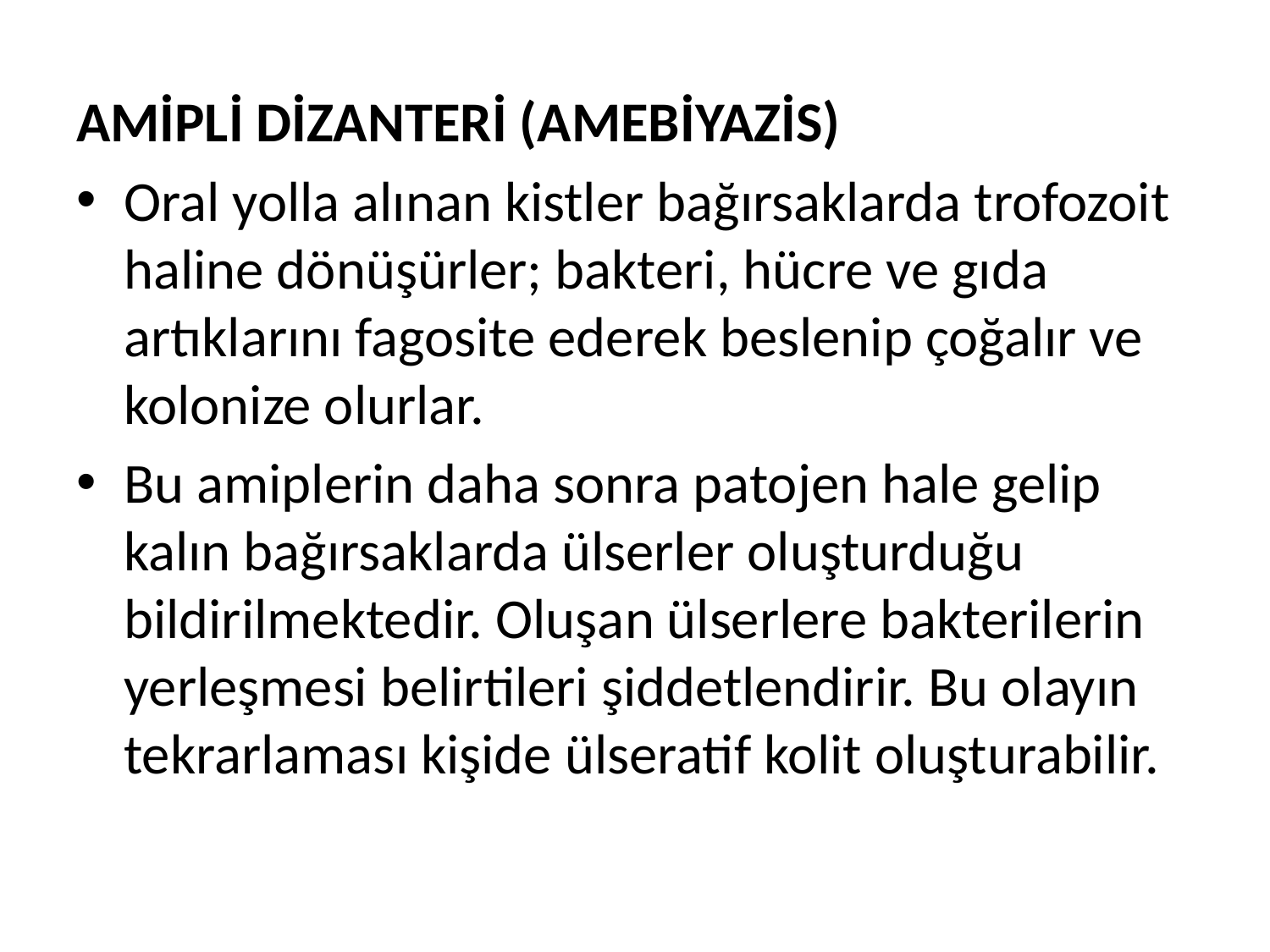

AMİPLİ DİZANTERİ (AMEBİYAZİS)
Oral yolla alınan kistler bağırsaklarda trofozoit haline dönüşürler; bakteri, hücre ve gıda artıklarını fagosite ederek beslenip çoğalır ve kolonize olurlar.
Bu amiplerin daha sonra patojen hale gelip kalın bağırsaklarda ülserler oluşturduğu bildirilmektedir. Oluşan ülserlere bakterilerin yerleşmesi belirtileri şiddetlendirir. Bu olayın tekrarlaması kişide ülseratif kolit oluşturabilir.